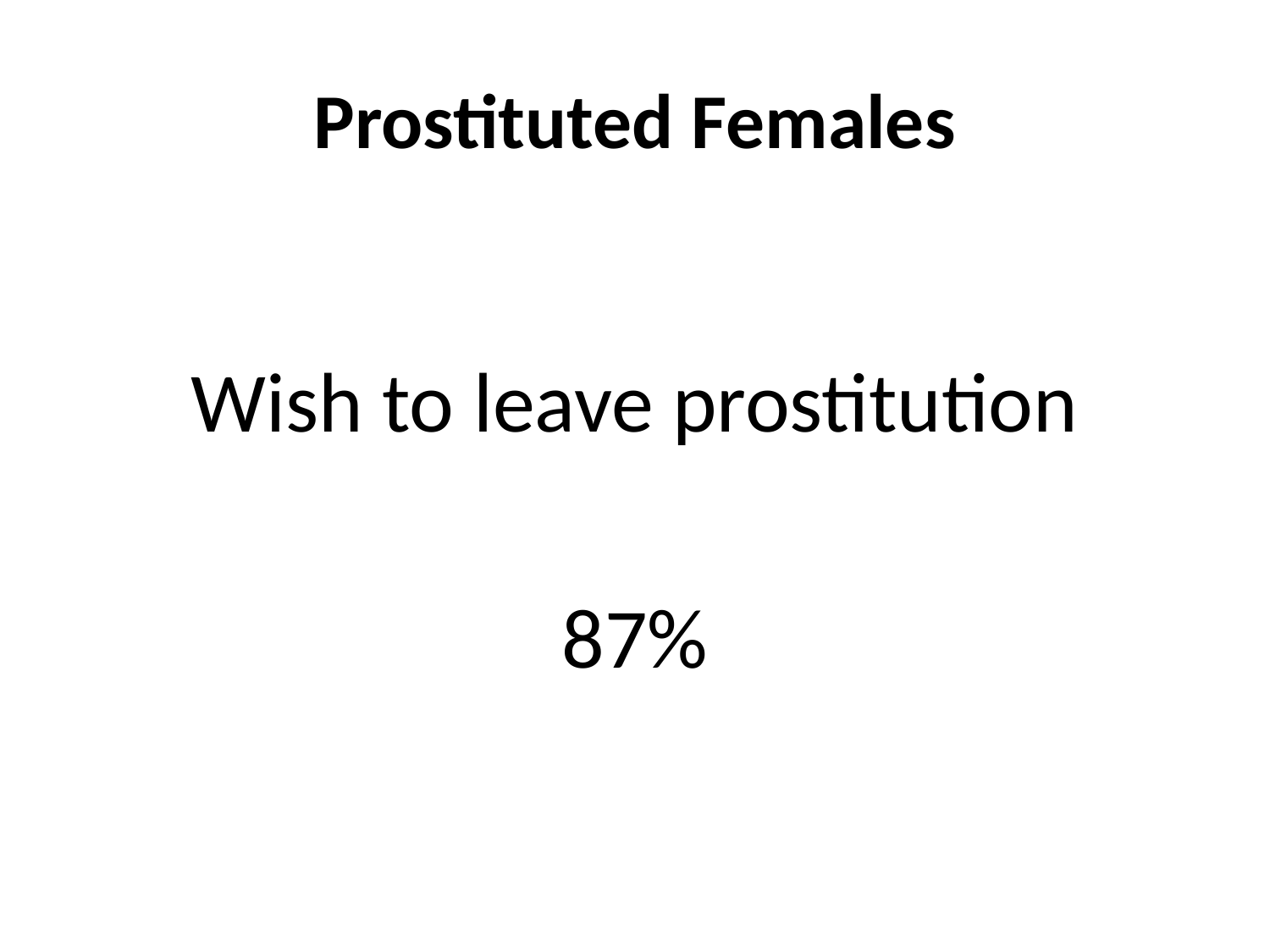

# Prostituted Females

Wish to leave prostitution

87%